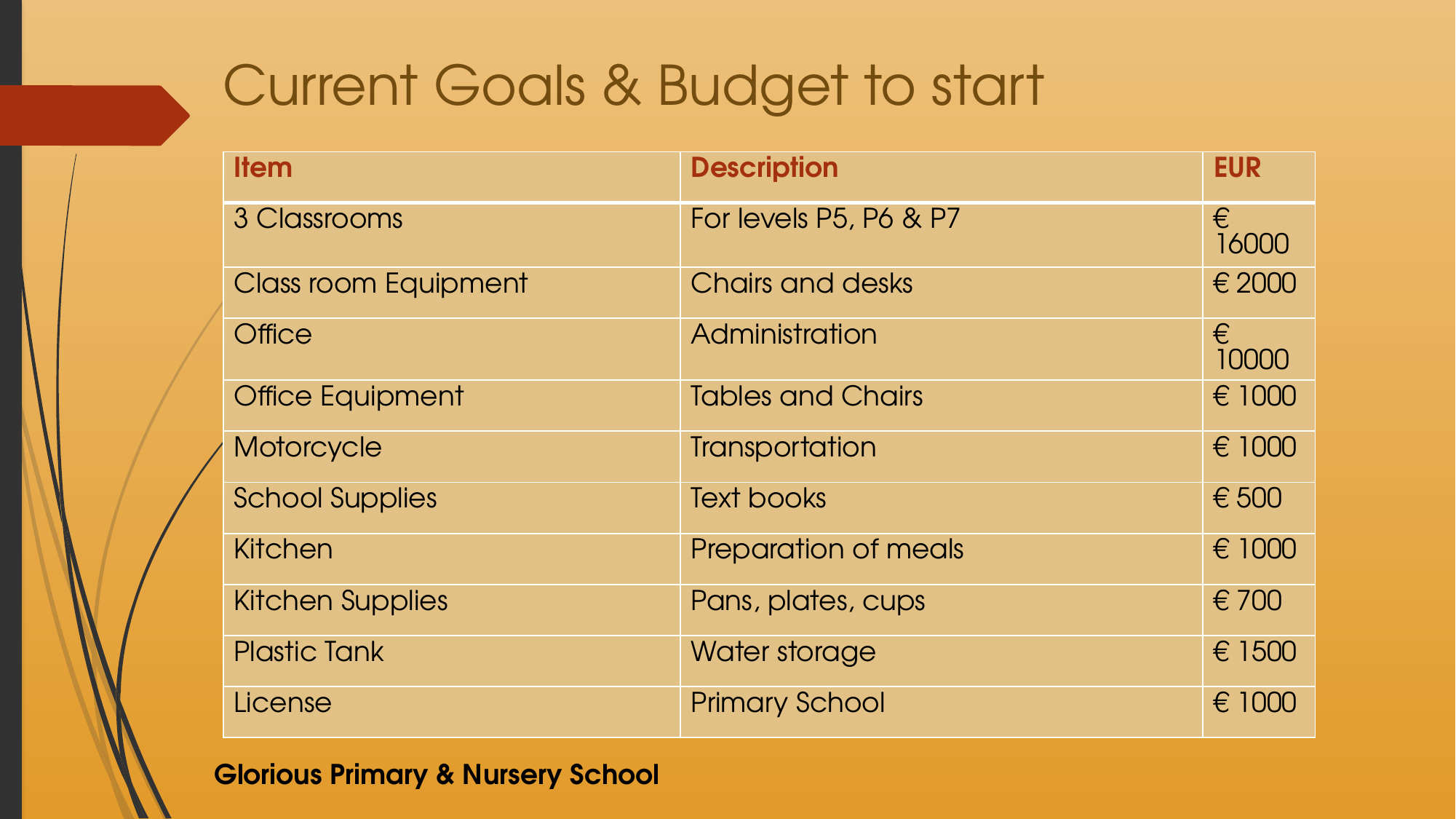

# Current Goals & Budget to start
| Item | Description | EUR |
| --- | --- | --- |
| 3 Classrooms | For levels P5, P6 & P7 | € 16000 |
| Class room Equipment | Chairs and desks | € 2000 |
| Office | Administration | € 10000 |
| Office Equipment | Tables and Chairs | € 1000 |
| Motorcycle | Transportation | € 1000 |
| School Supplies | Text books | € 500 |
| Kitchen | Preparation of meals | € 1000 |
| Kitchen Supplies | Pans, plates, cups | € 700 |
| Plastic Tank | Water storage | € 1500 |
| License | Primary School | € 1000 |
Glorious Primary & Nursery School